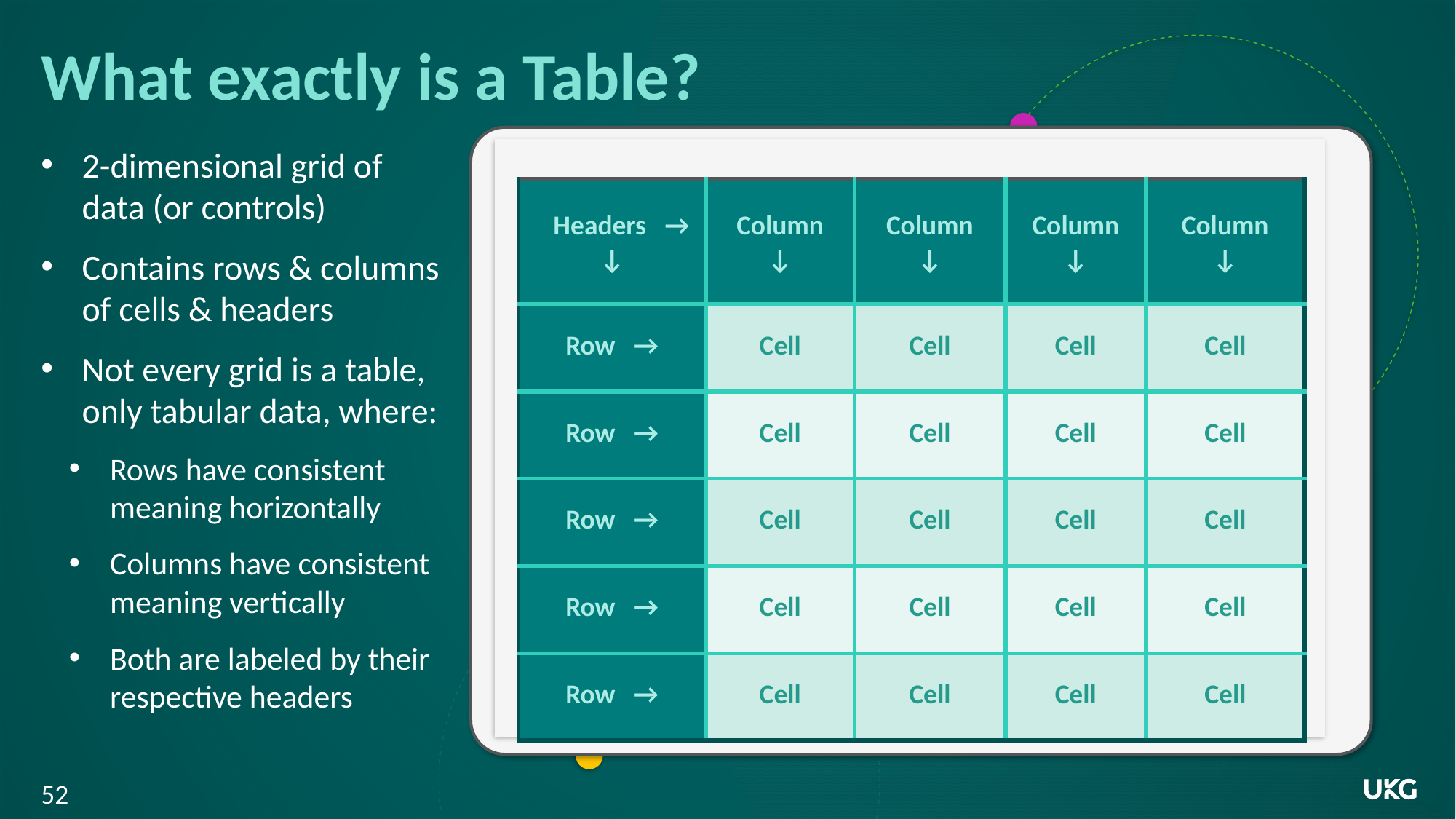

# What exactly is a Table?

2-dimensional grid of data (or controls)
Contains rows & columns of cells & headers
Not every grid is a table, only tabular data, where:
Rows have consistent meaning horizontally
Columns have consistent meaning vertically
Both are labeled by their respective headers
| Headers → ↓ | Column ↓ | Column ↓ | Column ↓ | Column ↓ |
| --- | --- | --- | --- | --- |
| Row → | Cell | Cell | Cell | Cell |
| Row → | Cell | Cell | Cell | Cell |
| Row → | Cell | Cell | Cell | Cell |
| Row → | Cell | Cell | Cell | Cell |
| Row → | Cell | Cell | Cell | Cell |
52